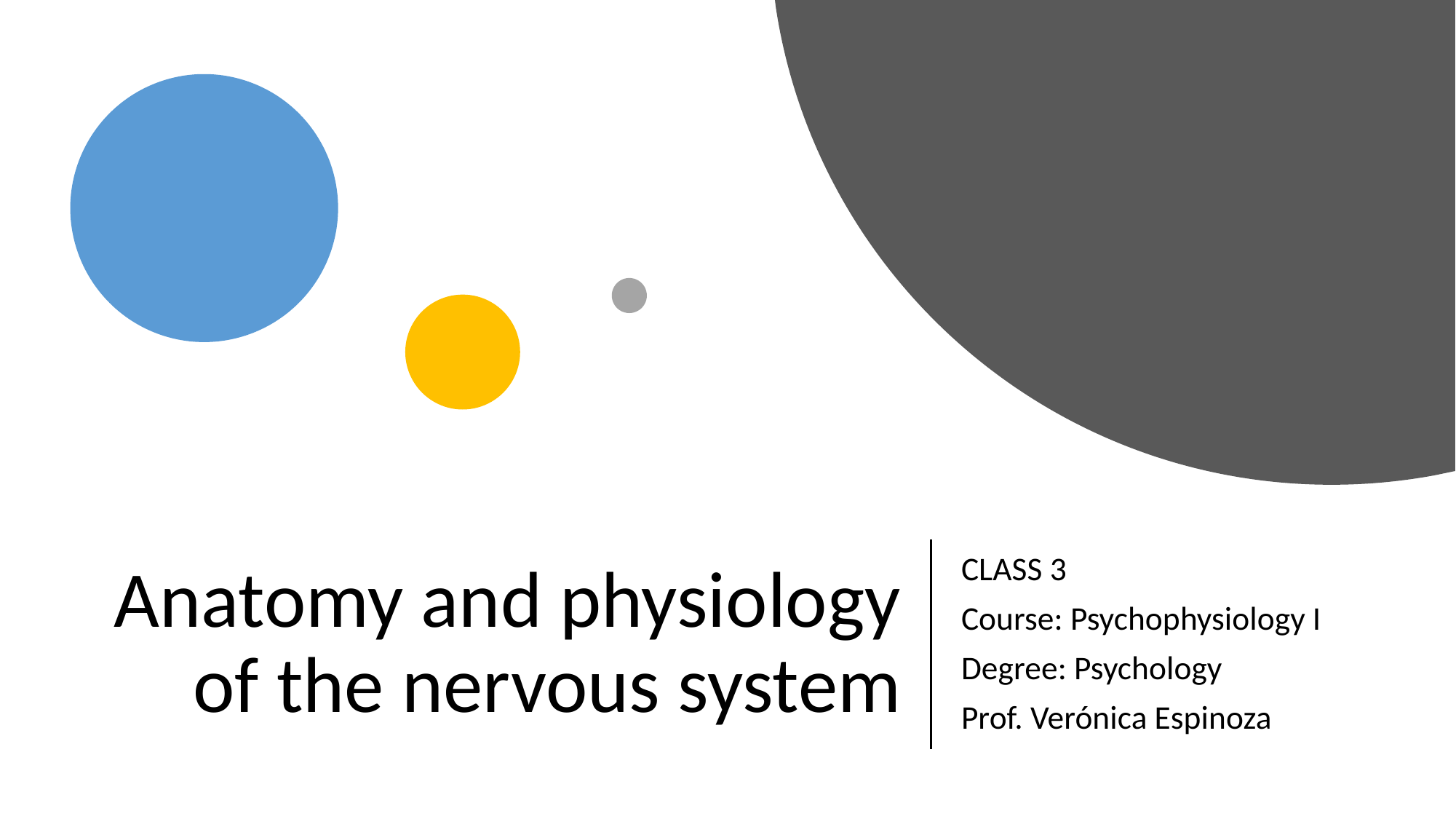

# Anatomy and physiology of the nervous system
CLASS 3
Course: Psychophysiology I
Degree: Psychology
Prof. Verónica Espinoza